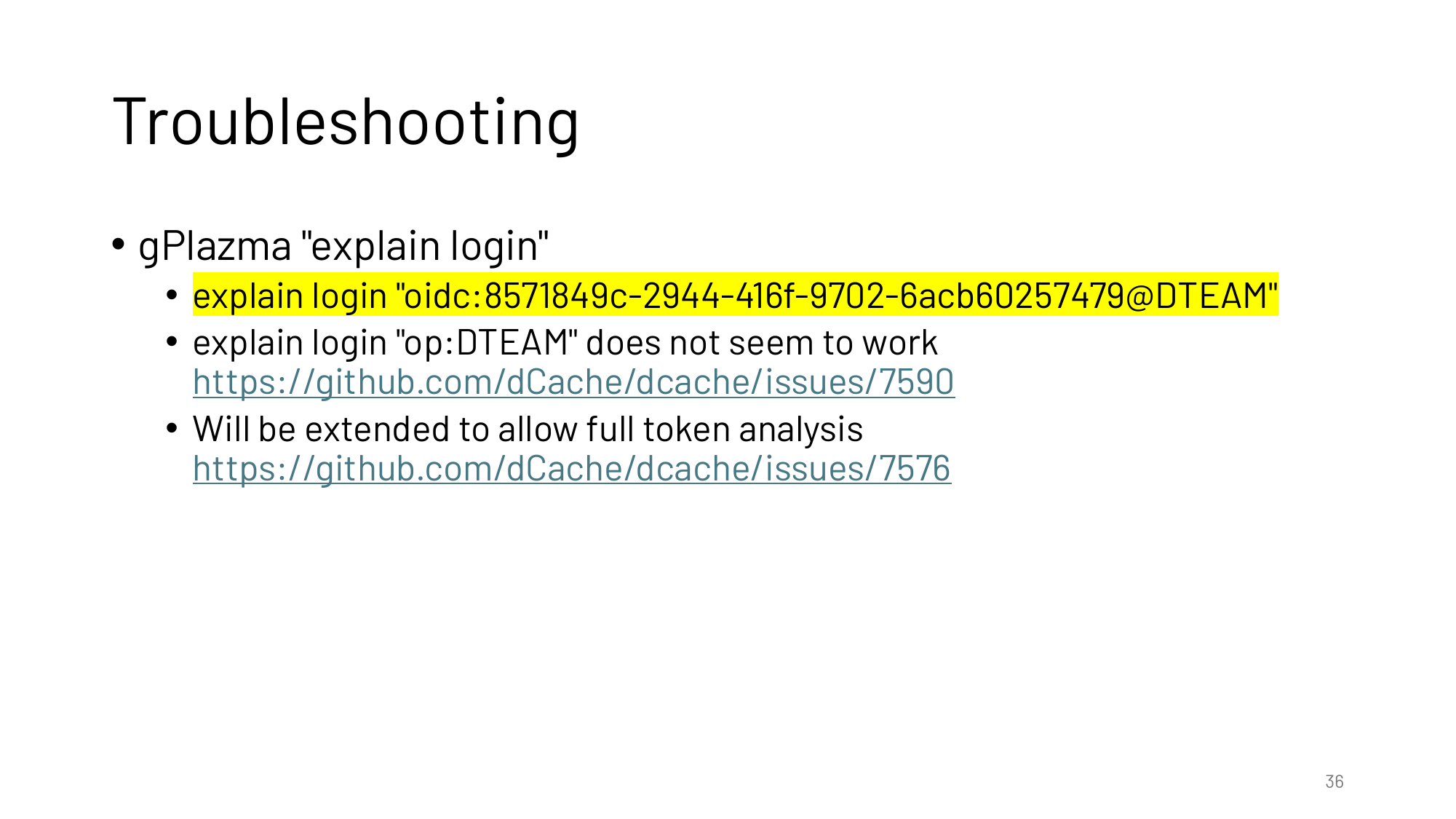

# Troubleshooting
gPlazma "explain login"
explain login "oidc:8571849c-2944-416f-9702-6acb60257479@DTEAM"
explain login "op:DTEAM" does not seem to work
https://github.com/dCache/dcache/issues/7590
Will be extended to allow full token analysis https://github.com/dCache/dcache/issues/7576

36